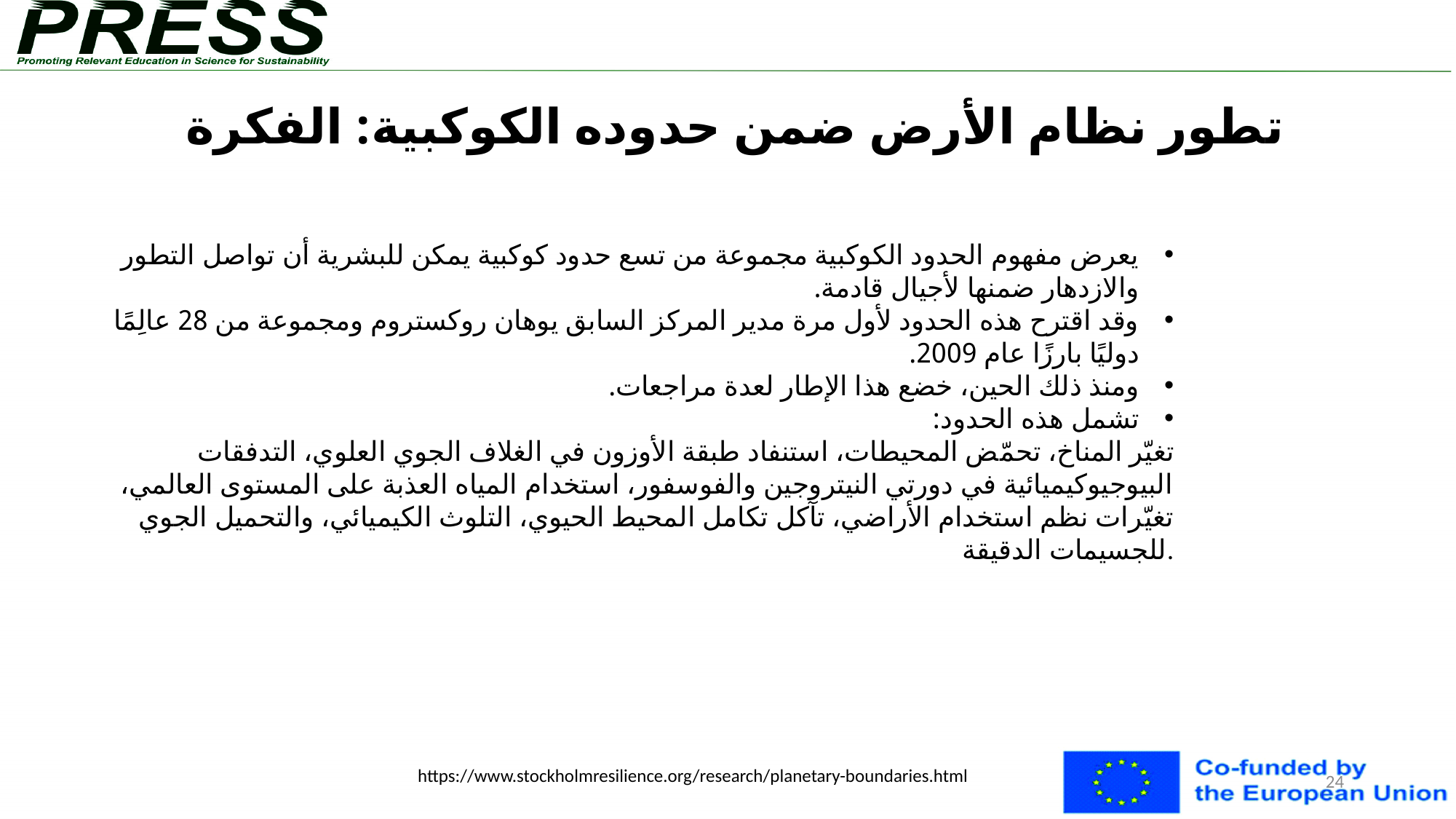

# تطور نظام الأرض ضمن حدوده الكوكبية: الفكرة
يعرض مفهوم الحدود الكوكبية مجموعة من تسع حدود كوكبية يمكن للبشرية أن تواصل التطور والازدهار ضمنها لأجيال قادمة.
وقد اقترح هذه الحدود لأول مرة مدير المركز السابق يوهان روكستروم ومجموعة من 28 عالِمًا دوليًا بارزًا عام 2009.
ومنذ ذلك الحين، خضع هذا الإطار لعدة مراجعات.
تشمل هذه الحدود:
تغيّر المناخ، تحمّض المحيطات، استنفاد طبقة الأوزون في الغلاف الجوي العلوي، التدفقات البيوجيوكيميائية في دورتي النيتروجين والفوسفور، استخدام المياه العذبة على المستوى العالمي، تغيّرات نظم استخدام الأراضي، تآكل تكامل المحيط الحيوي، التلوث الكيميائي، والتحميل الجوي للجسيمات الدقيقة.

24
https://www.stockholmresilience.org/research/planetary-boundaries.html